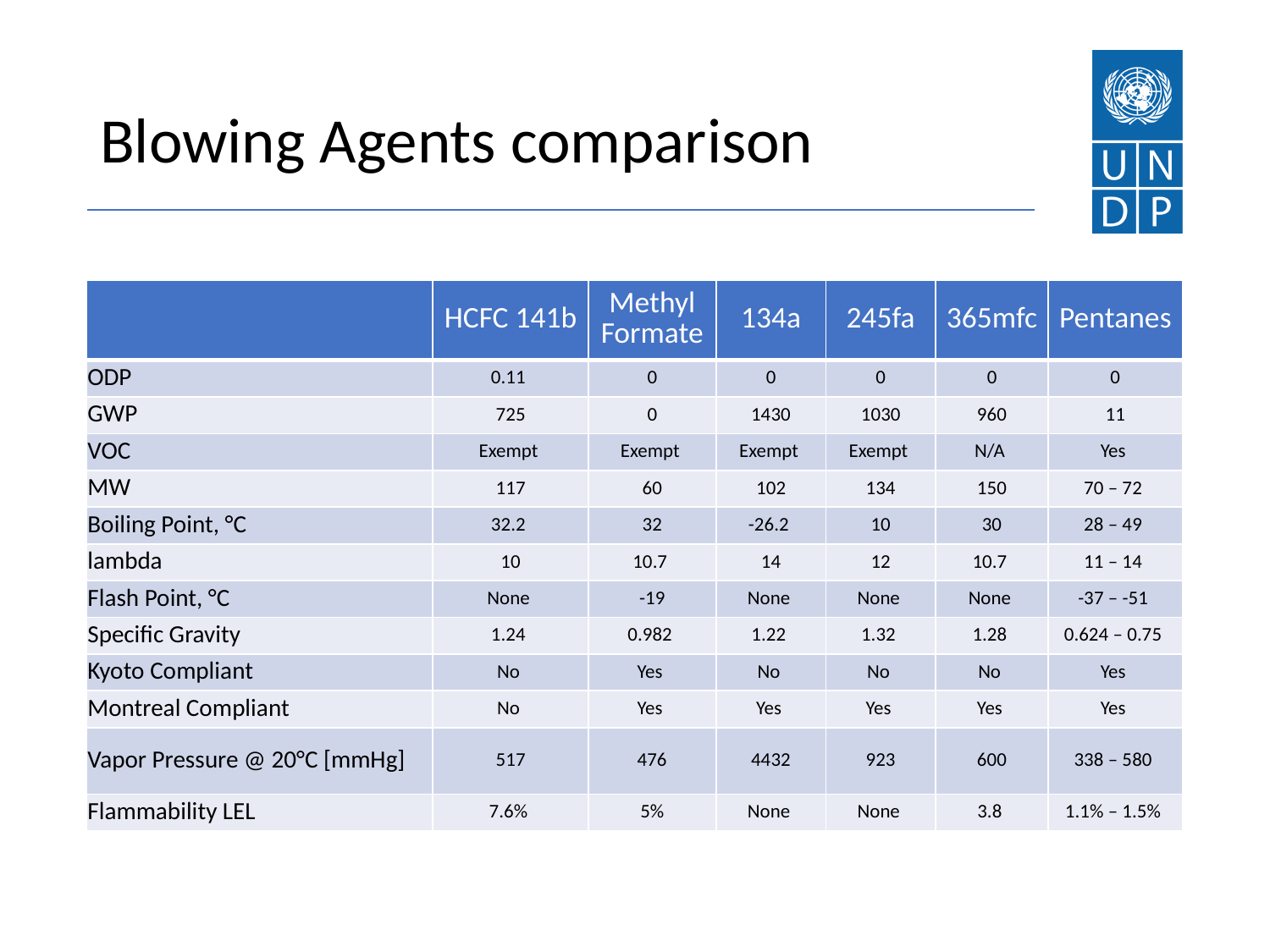

# Blowing Agents comparison
|  | HCFC 141b | Methyl Formate | 134a | 245fa | 365mfc | Pentanes |
| --- | --- | --- | --- | --- | --- | --- |
| ODP | 0.11 | 0 | 0 | 0 | 0 | 0 |
| GWP | 725 | 0 | 1430 | 1030 | 960 | 11 |
| VOC | Exempt | Exempt | Exempt | Exempt | N/A | Yes |
| MW | 117 | 60 | 102 | 134 | 150 | 70 – 72 |
| Boiling Point, °C | 32.2 | 32 | -26.2 | 10 | 30 | 28 – 49 |
| lambda | 10 | 10.7 | 14 | 12 | 10.7 | 11 – 14 |
| Flash Point, °C | None | -19 | None | None | None | -37 – -51 |
| Specific Gravity | 1.24 | 0.982 | 1.22 | 1.32 | 1.28 | 0.624 – 0.75 |
| Kyoto Compliant | No | Yes | No | No | No | Yes |
| Montreal Compliant | No | Yes | Yes | Yes | Yes | Yes |
| Vapor Pressure @ 20°C [mmHg] | 517 | 476 | 4432 | 923 | 600 | 338 – 580 |
| Flammability LEL | 7.6% | 5% | None | None | 3.8 | 1.1% – 1.5% |